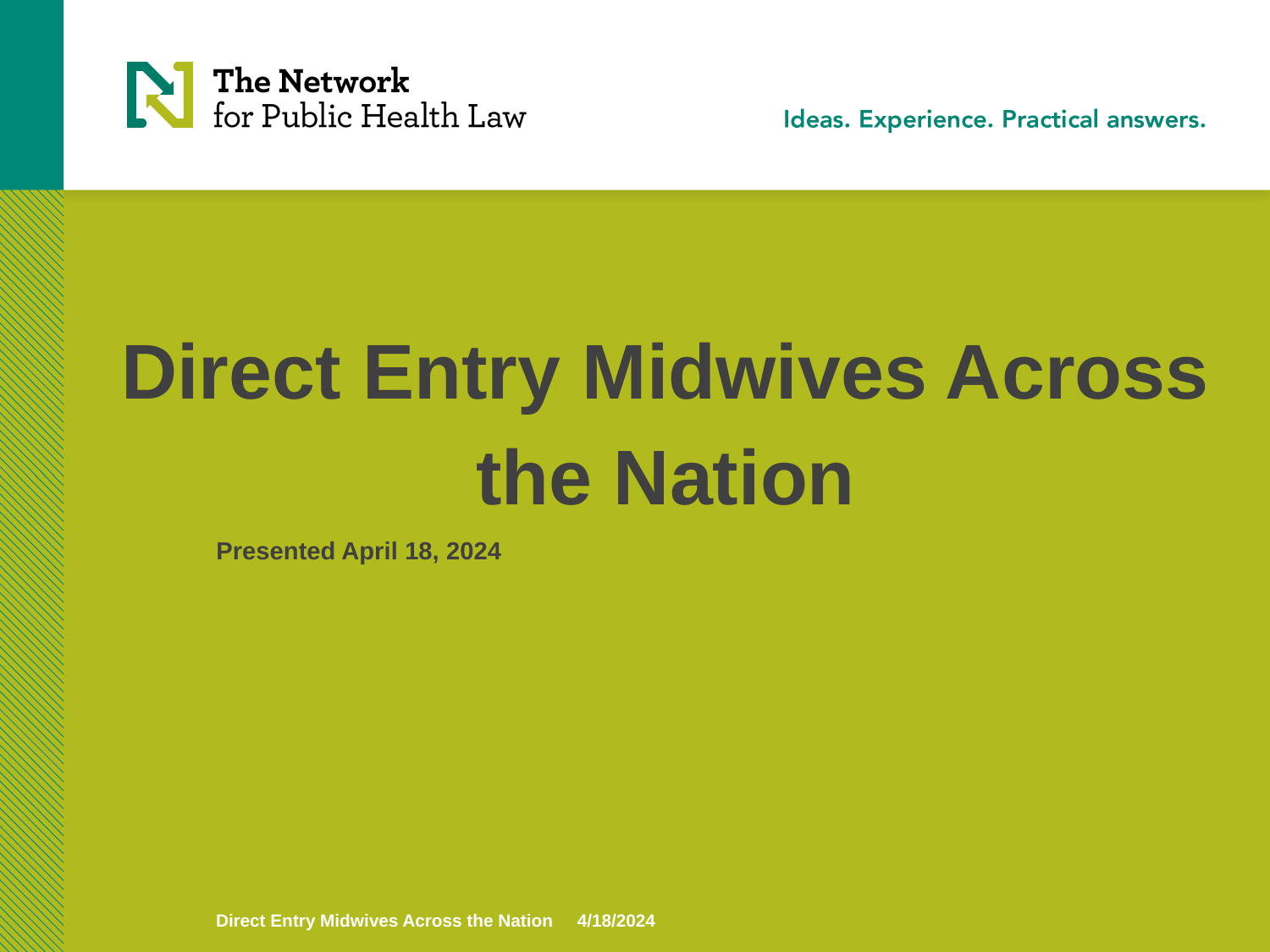

# Direct Entry Midwives Across the Nation
Presented April 18, 2024
Direct Entry Midwives Across the Nation     4/18/2024